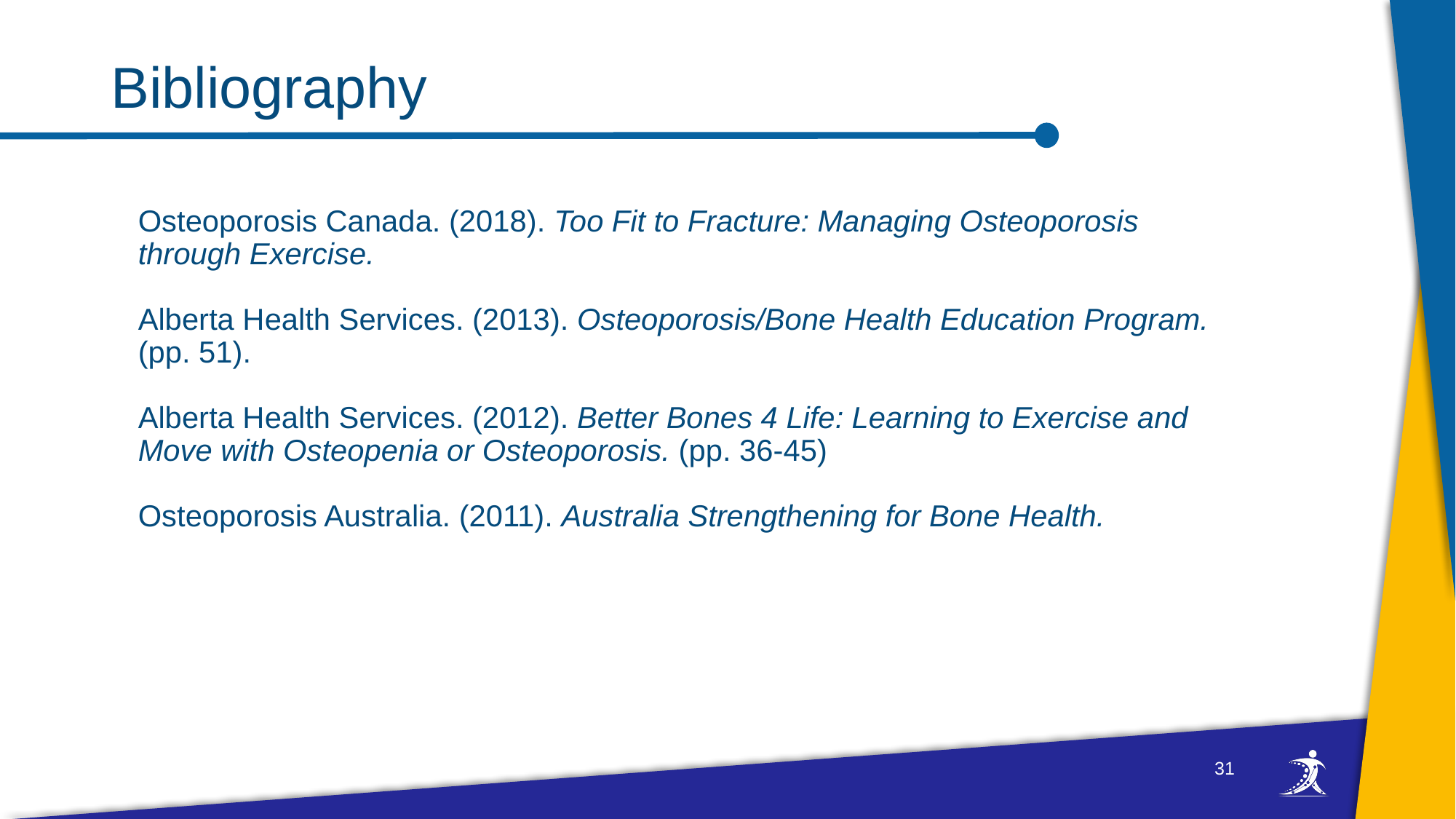

# Bibliography
Osteoporosis Canada. (2018). Too Fit to Fracture: Managing Osteoporosis through Exercise.

Alberta Health Services. (2013). Osteoporosis/Bone Health Education Program. (pp. 51).

Alberta Health Services. (2012). Better Bones 4 Life: Learning to Exercise and Move with Osteopenia or Osteoporosis. (pp. 36-45)

Osteoporosis Australia. (2011). Australia Strengthening for Bone Health.